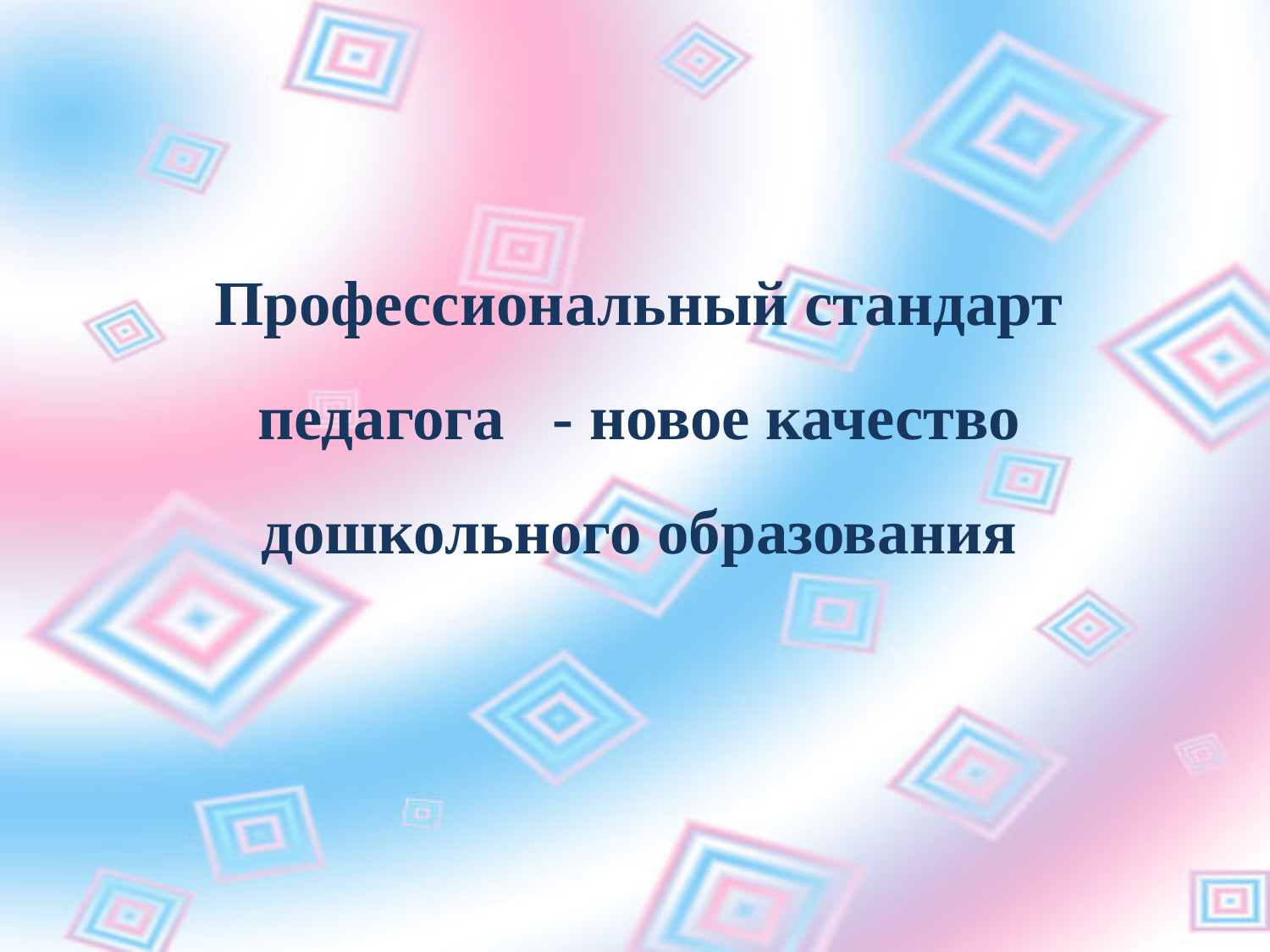

#

Профессиональный стандарт педагога   - новое качество дошкольного образования